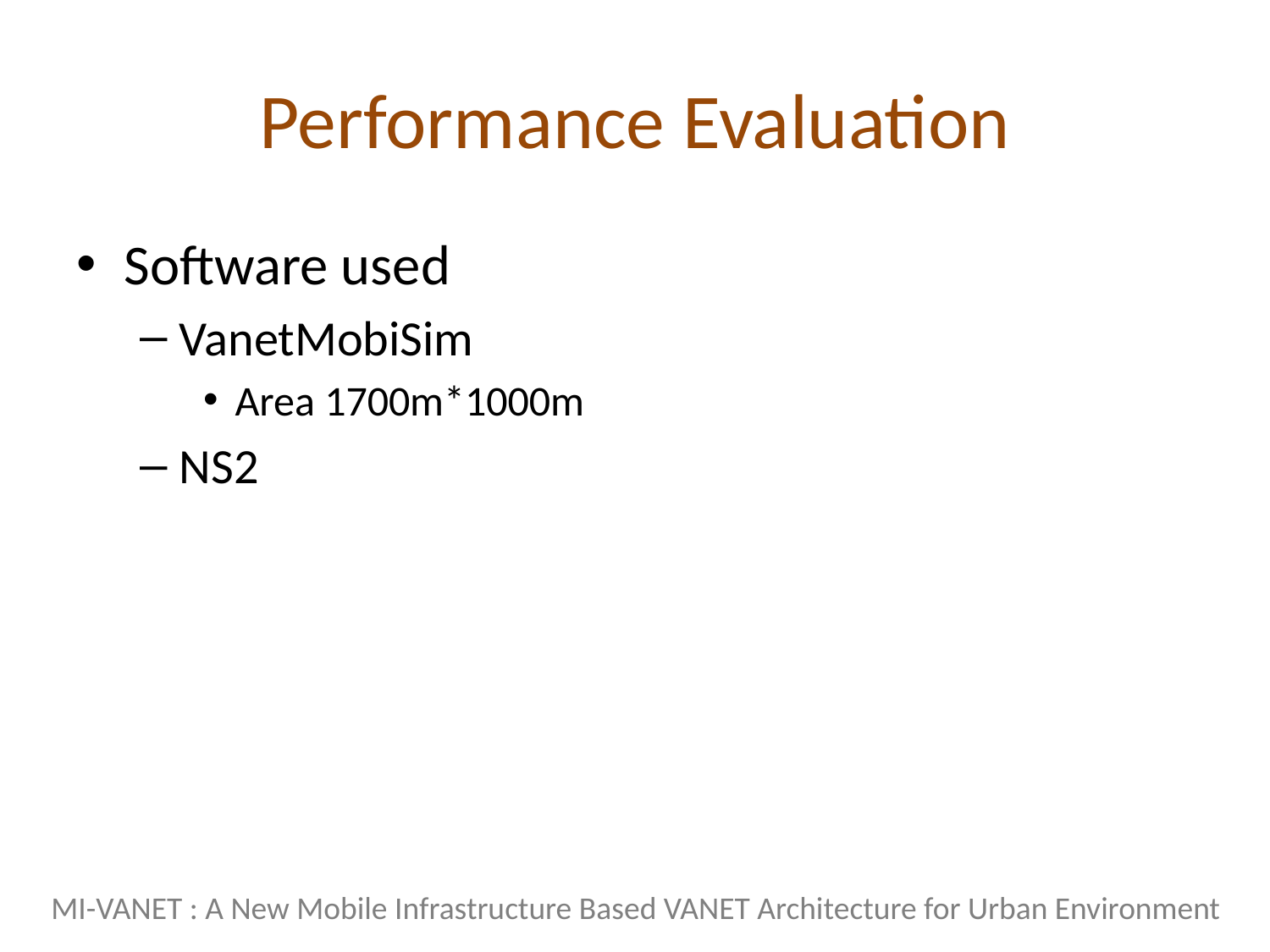

# Performance Evaluation
Software used
VanetMobiSim
Area 1700m*1000m
NS2

MI-VANET : A New Mobile Infrastructure Based VANET Architecture for Urban Environment